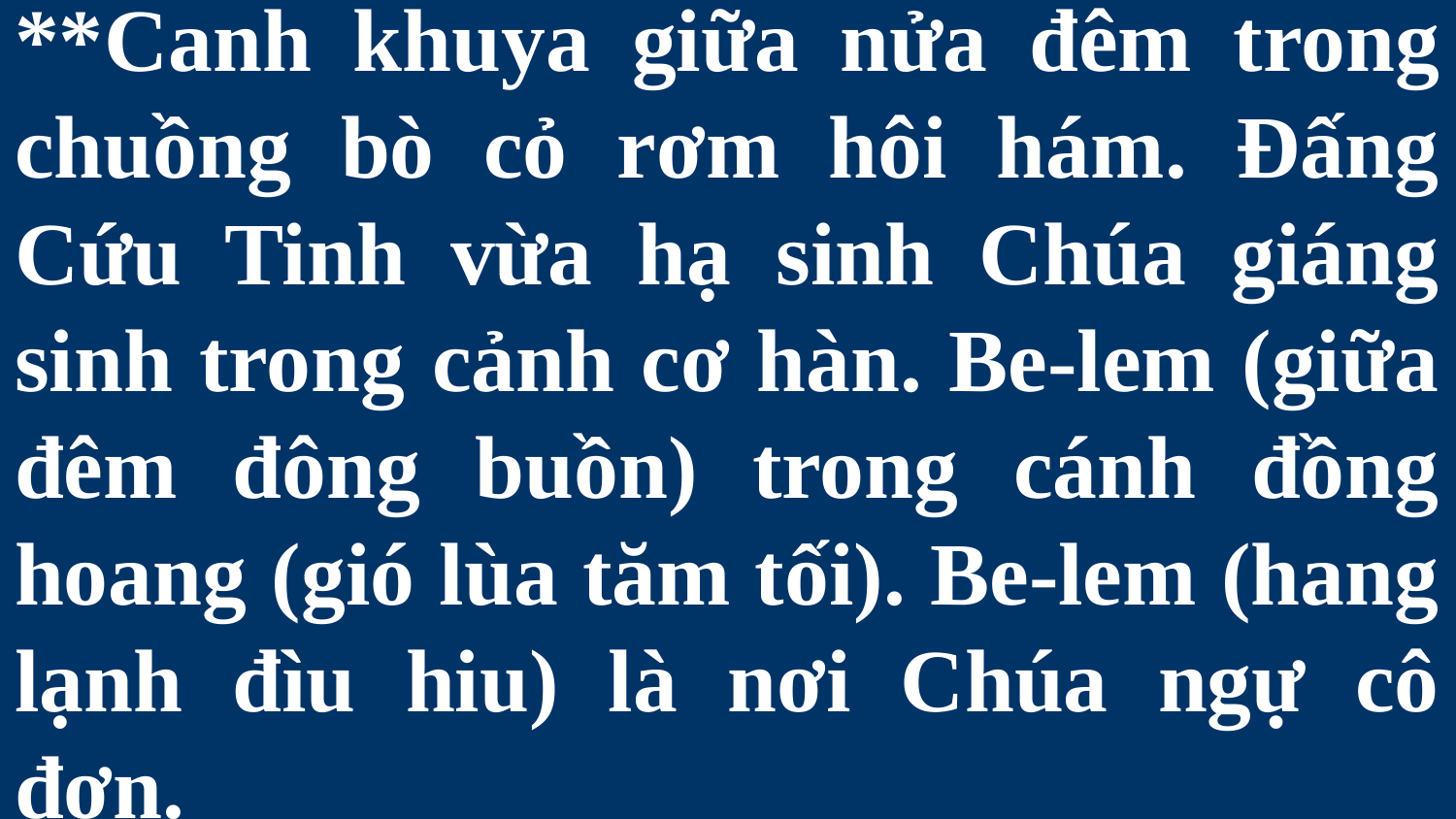

# **Canh khuya giữa nửa đêm trong chuồng bò cỏ rơm hôi hám. Đấng Cứu Tinh vừa hạ sinh Chúa giáng sinh trong cảnh cơ hàn. Be-lem (giữa đêm đông buồn) trong cánh đồng hoang (gió lùa tăm tối). Be-lem (hang lạnh đìu hiu) là nơi Chúa ngự cô đơn.